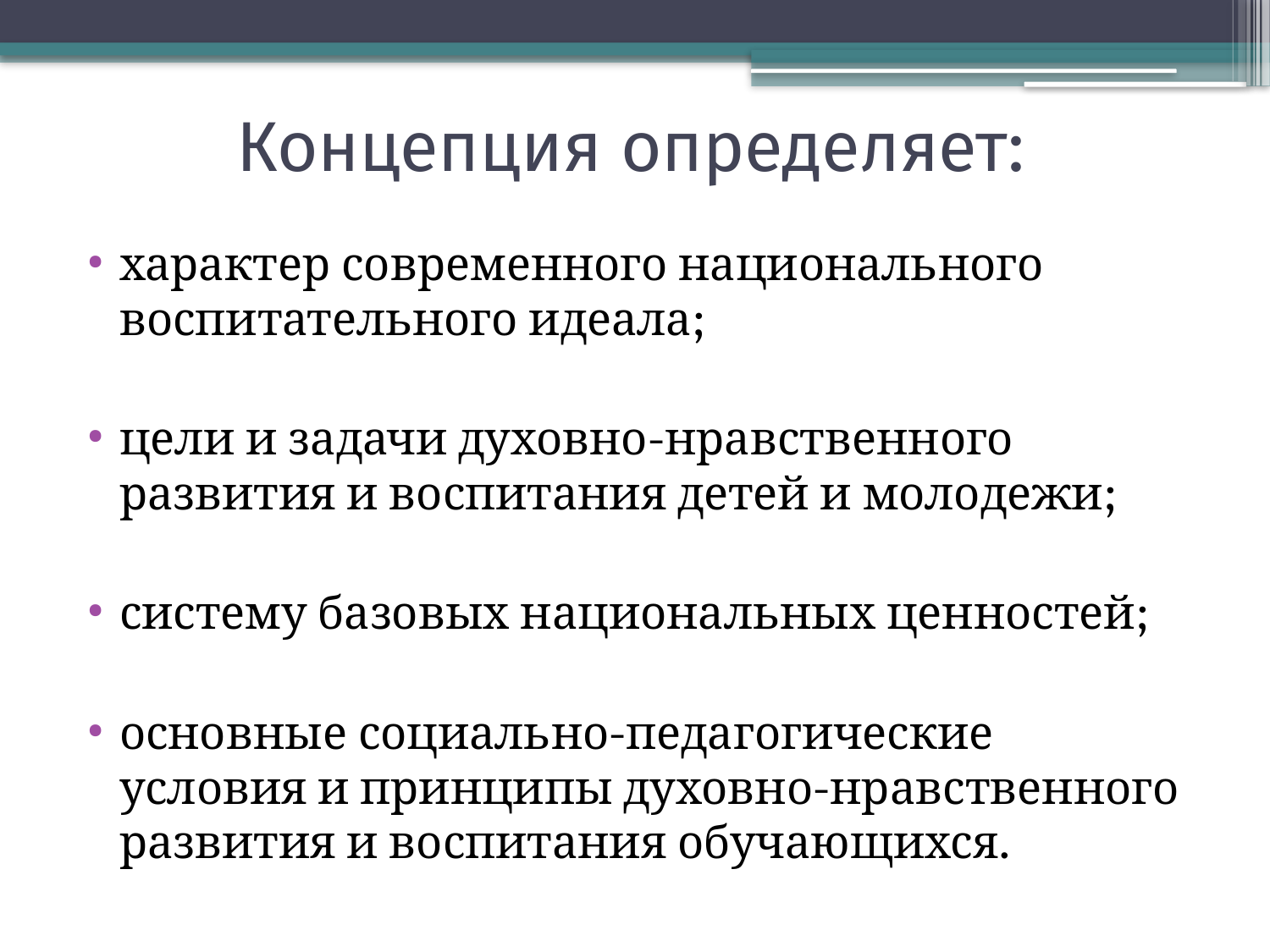

# Концепция определяет:
характер современного национального воспитательного идеала;

цели и задачи духовно-нравственного развития и воспитания детей и молодежи;

систему базовых национальных ценностей;

основные социально-педагогические условия и принципы духовно-нравственного развития и воспитания обучающихся.